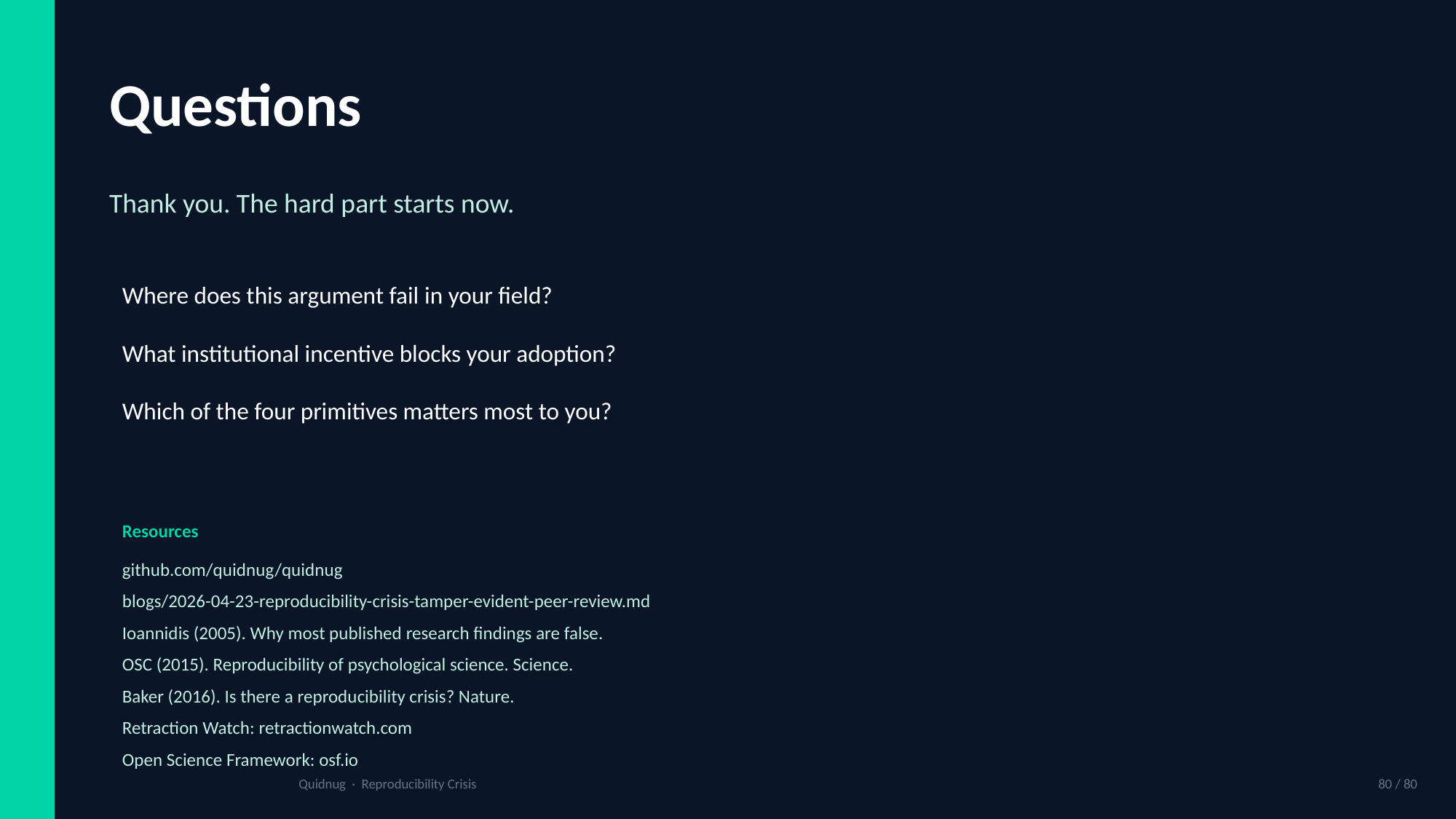

Questions
Thank you. The hard part starts now.
Where does this argument fail in your field?

What institutional incentive blocks your adoption?

Which of the four primitives matters most to you?
Resources
github.com/quidnug/quidnug
blogs/2026-04-23-reproducibility-crisis-tamper-evident-peer-review.md
Ioannidis (2005). Why most published research findings are false.
OSC (2015). Reproducibility of psychological science. Science.
Baker (2016). Is there a reproducibility crisis? Nature.
Retraction Watch: retractionwatch.com
Open Science Framework: osf.io
Quidnug  ·  Reproducibility Crisis
80 / 80